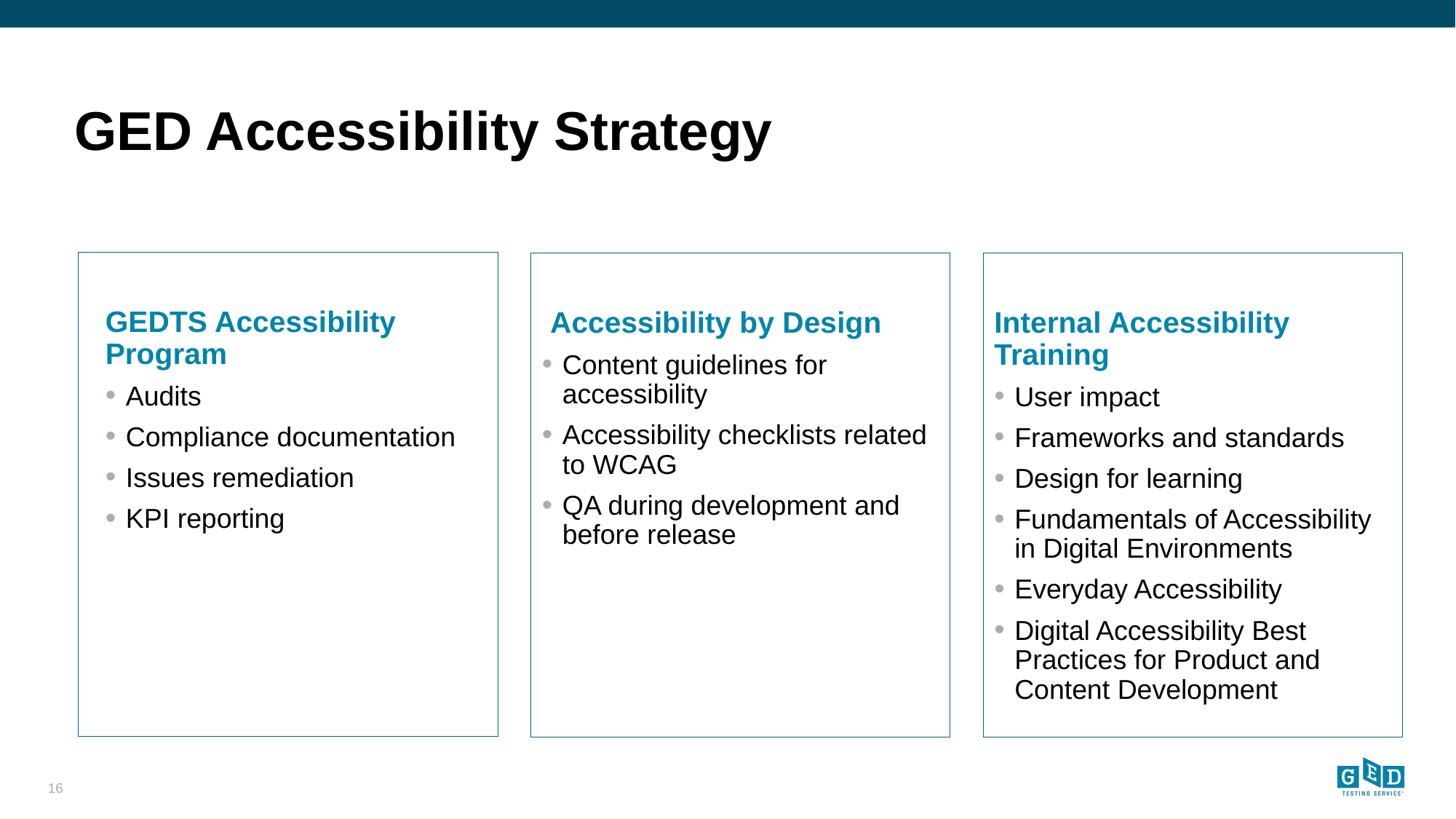

# GED Accessibility Strategy

GEDTS Accessibility Program
Audits
Compliance documentation
Issues remediation
KPI reporting

 Accessibility by Design
Content guidelines for accessibility
Accessibility checklists related to WCAG
QA during development and before release

Internal Accessibility Training
User impact
Frameworks and standards
Design for learning
Fundamentals of Accessibility in Digital Environments
Everyday Accessibility
Digital Accessibility Best Practices for Product and Content Development
16